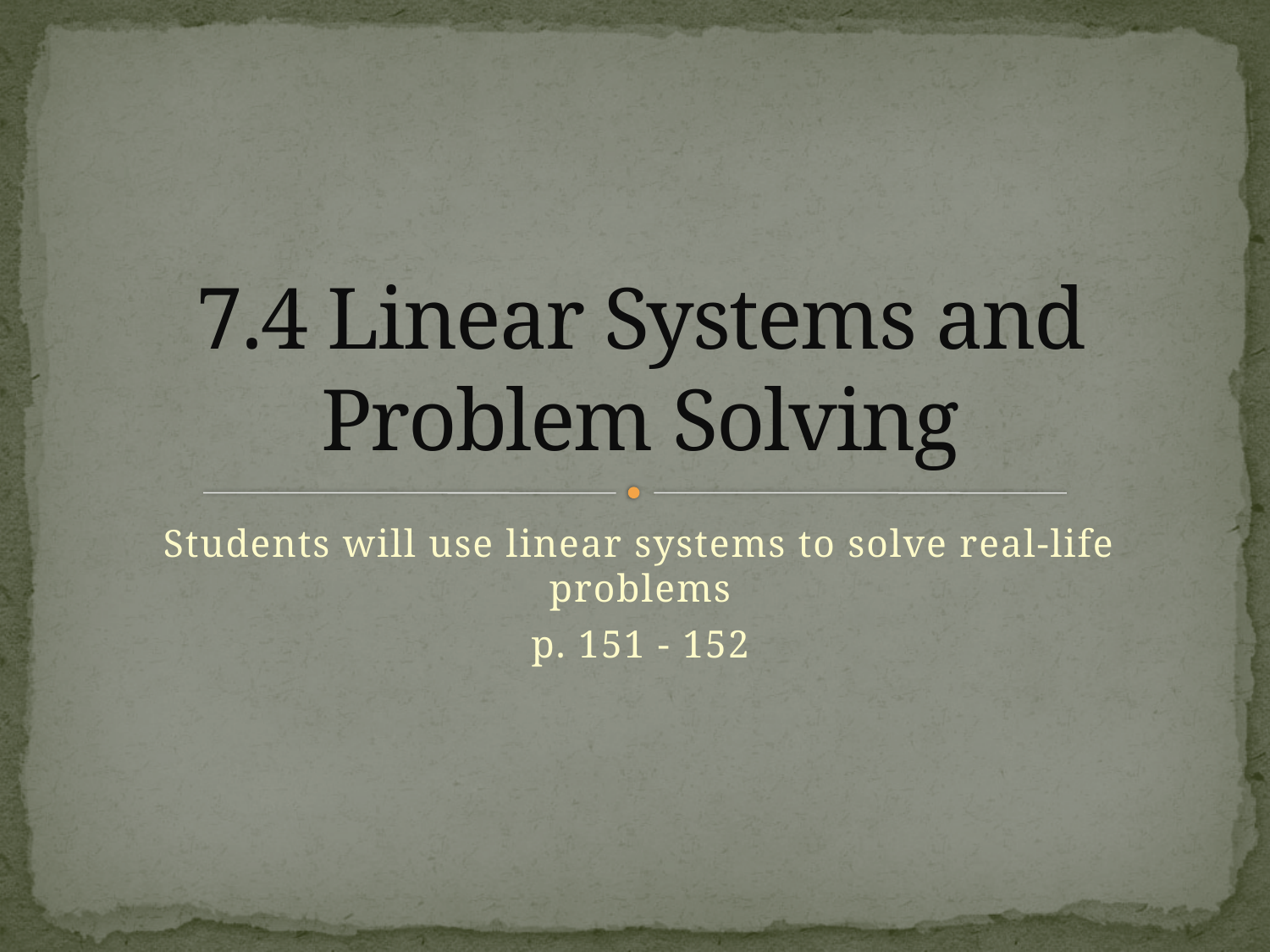

# 7.4 Linear Systems and Problem Solving
Students will use linear systems to solve real-life problems
p. 151 - 152